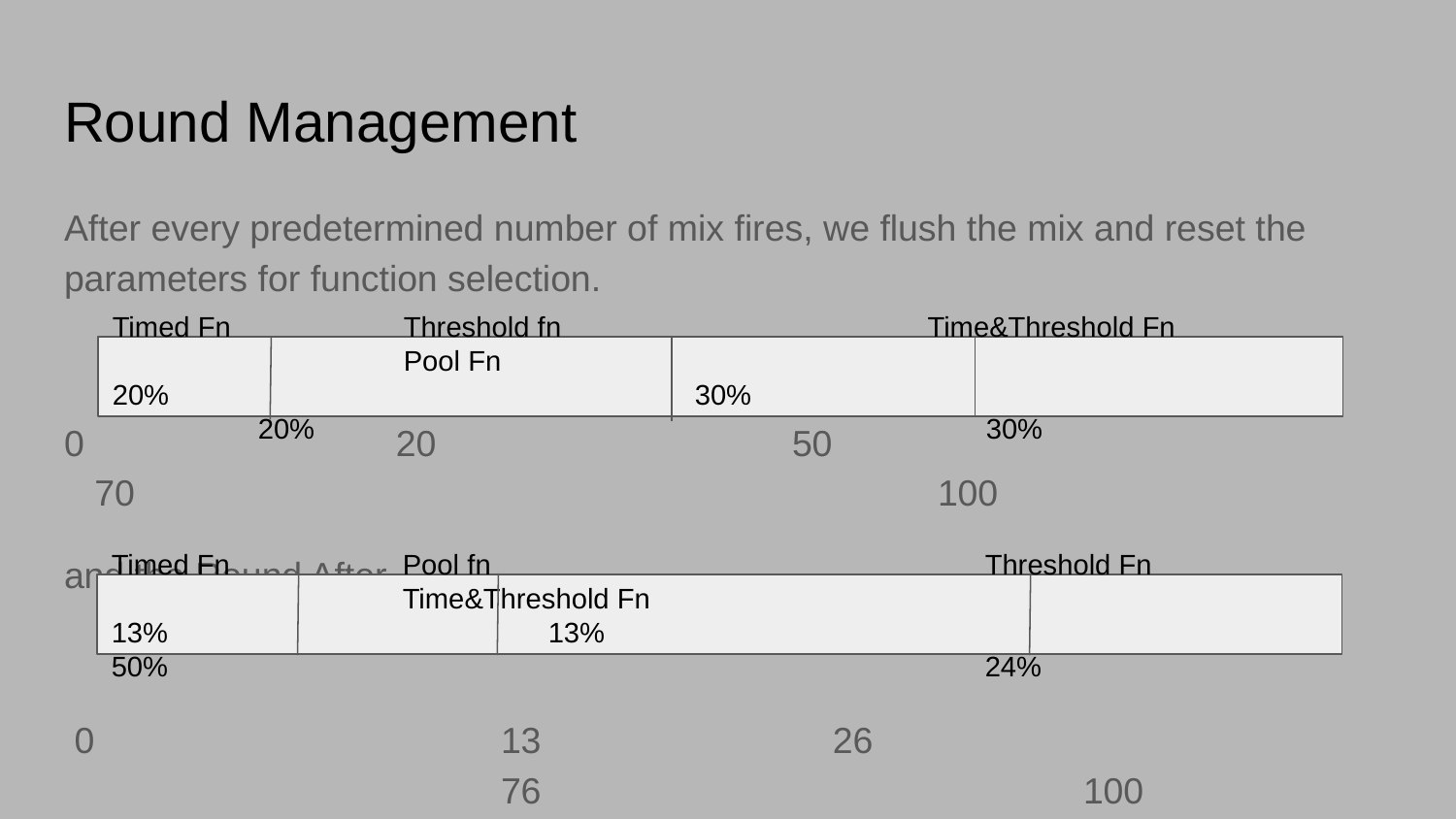

# Round Management
After every predetermined number of mix fires, we flush the mix and reset the parameters for function selection.

0		    20			50				     70						100
and the Round After

 0			13		    26							76				100
Round Management cost -> 4 Random Calls -> 0.08 seconds
Timed Fn  		Threshold fn		           Time&Threshold Fn			Pool Fn
20%				30%					20%					30%
Timed Fn		Pool fn				Threshold Fn			Time&Threshold Fn
13%			13%					50%						24%